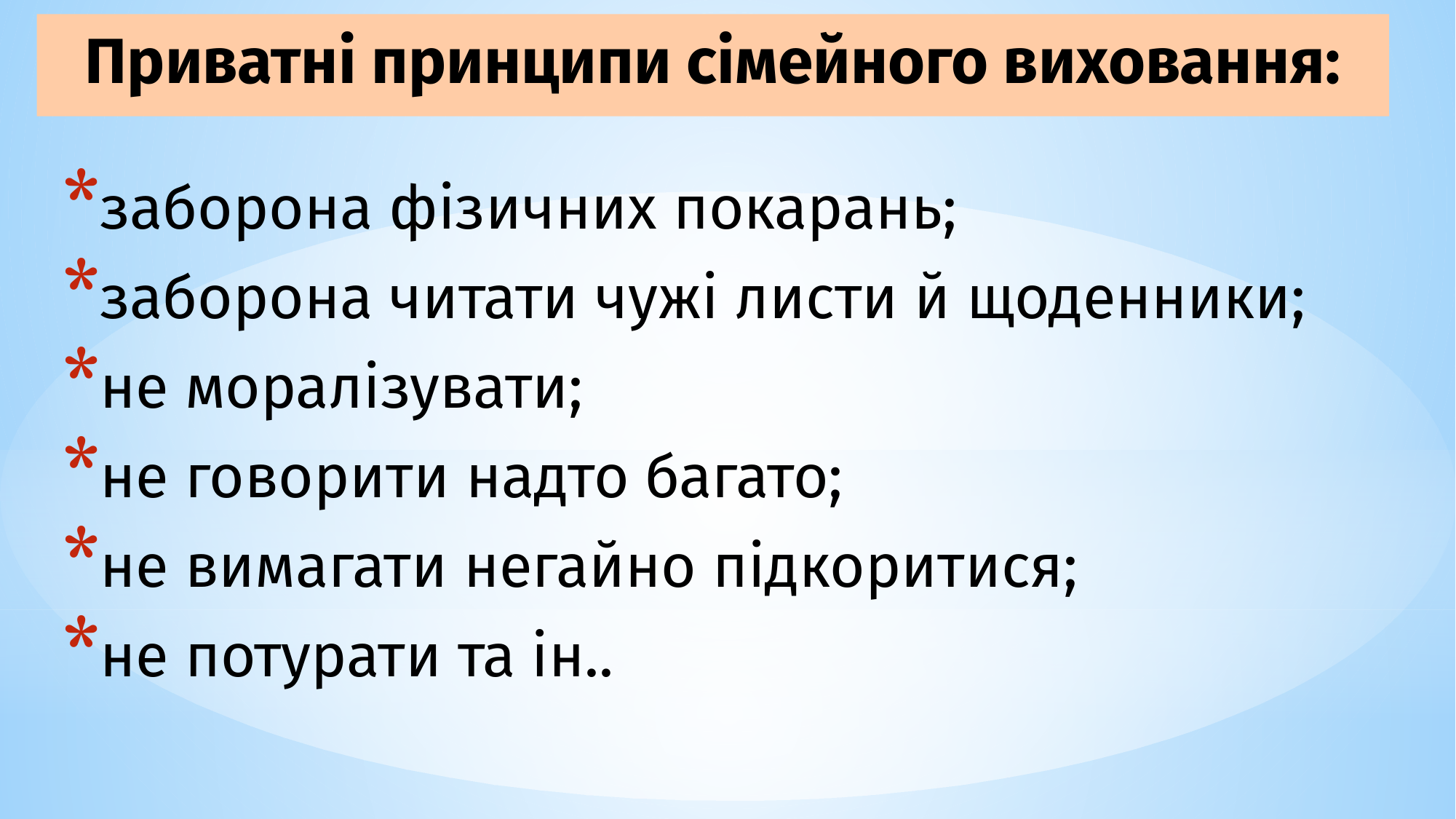

# Приватні принципи сімейного виховання:
заборона фізичних покарань;
заборона читати чужі листи й щоденники;
не моралізувати;
не говорити надто багато;
не вимагати негайно підкоритися;
не потурати та ін..